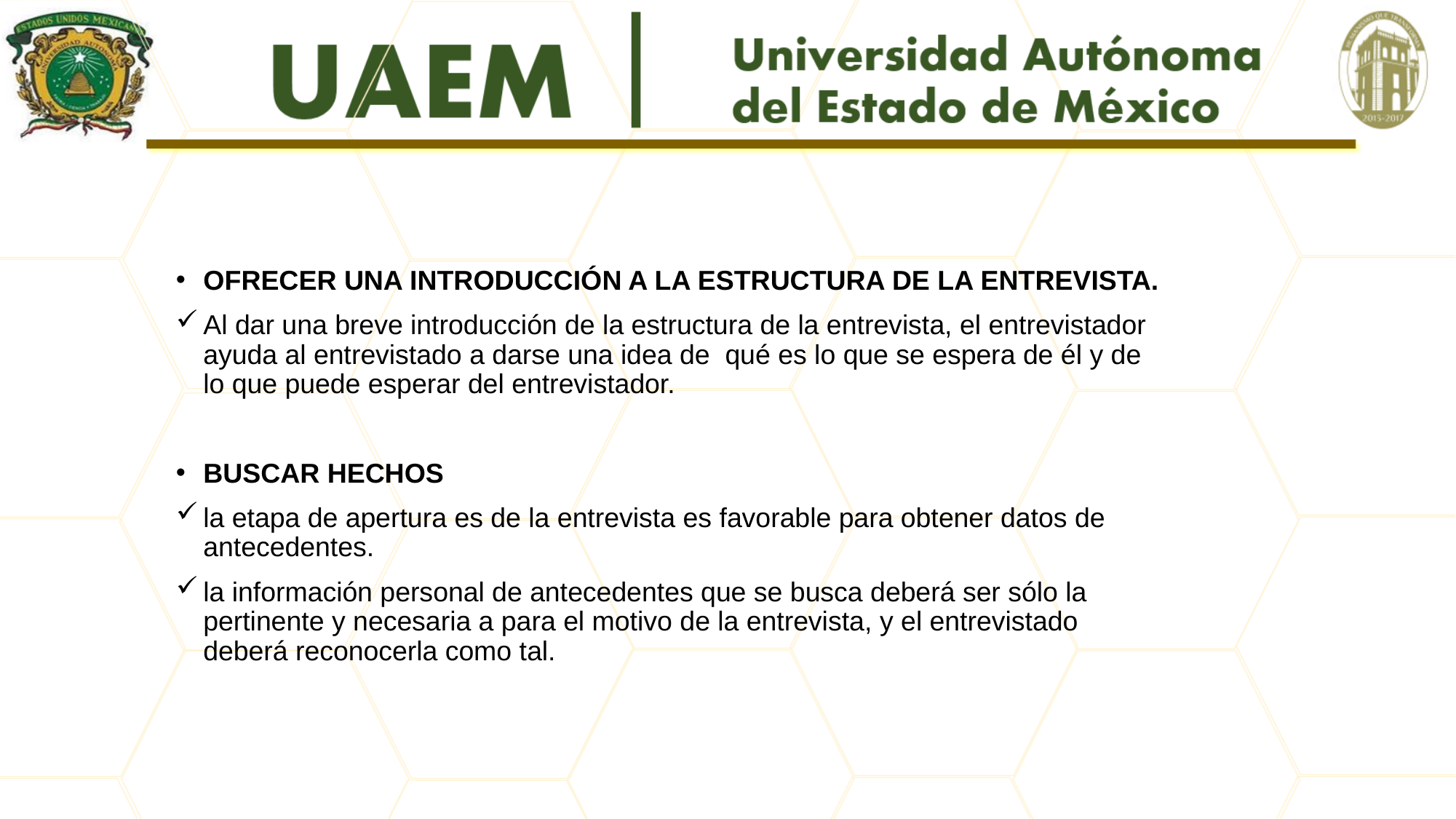

#
OFRECER UNA INTRODUCCIÓN A LA ESTRUCTURA DE LA ENTREVISTA.
Al dar una breve introducción de la estructura de la entrevista, el entrevistador ayuda al entrevistado a darse una idea de  qué es lo que se espera de él y de lo que puede esperar del entrevistador.

BUSCAR HECHOS
la etapa de apertura es de la entrevista es favorable para obtener datos de antecedentes.
la información personal de antecedentes que se busca deberá ser sólo la pertinente y necesaria a para el motivo de la entrevista, y el entrevistado deberá reconocerla como tal.